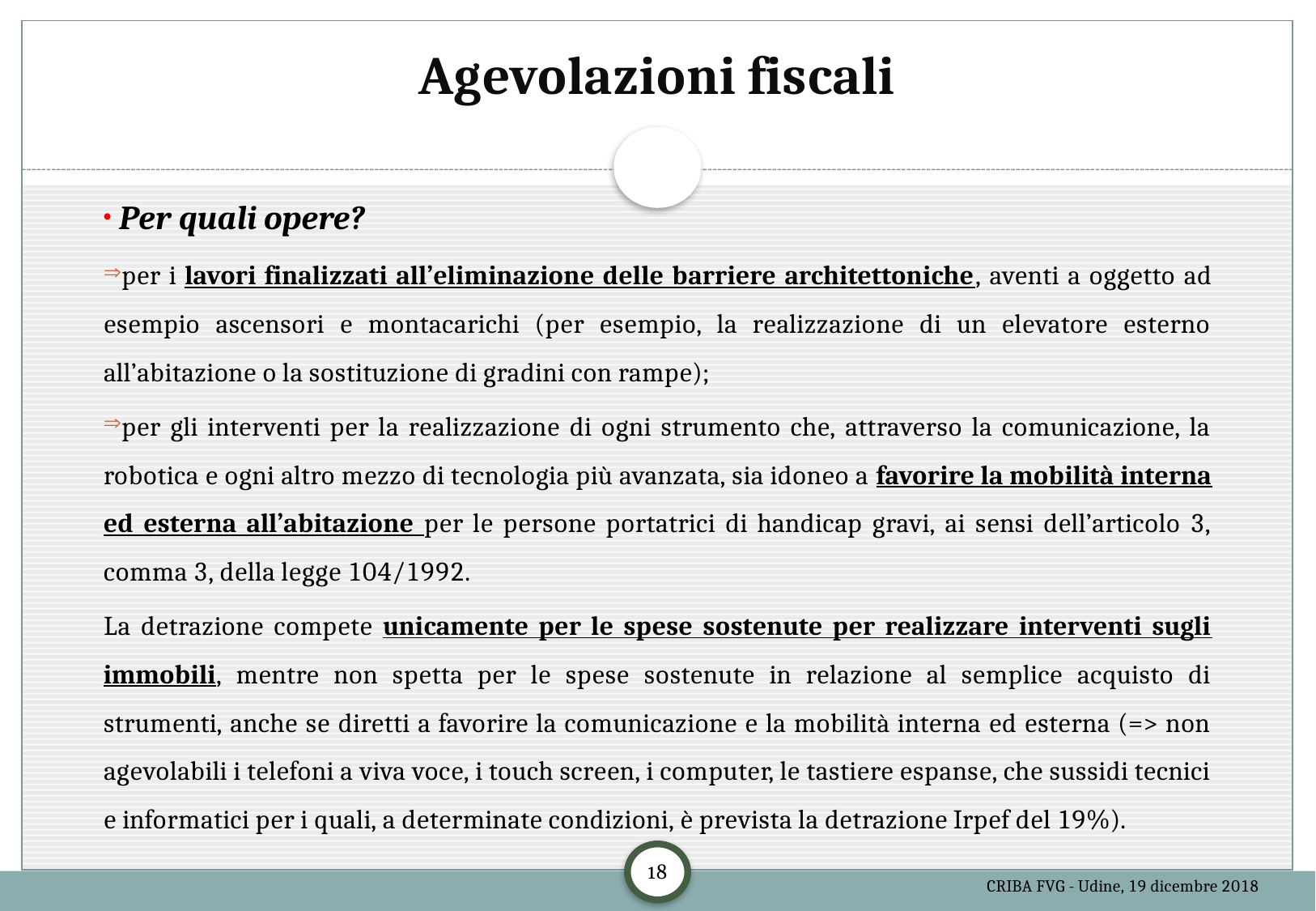

# Agevolazioni fiscali
 Per quali opere?
per i lavori finalizzati all’eliminazione delle barriere architettoniche, aventi a oggetto ad esempio ascensori e montacarichi (per esempio, la realizzazione di un elevatore esterno all’abitazione o la sostituzione di gradini con rampe);
per gli interventi per la realizzazione di ogni strumento che, attraverso la comunicazione, la robotica e ogni altro mezzo di tecnologia più avanzata, sia idoneo a favorire la mobilità interna ed esterna all’abitazione per le persone portatrici di handicap gravi, ai sensi dell’articolo 3, comma 3, della legge 104/1992.
La detrazione compete unicamente per le spese sostenute per realizzare interventi sugli immobili, mentre non spetta per le spese sostenute in relazione al semplice acquisto di strumenti, anche se diretti a favorire la comunicazione e la mobilità interna ed esterna (=> non agevolabili i telefoni a viva voce, i touch screen, i computer, le tastiere espanse, che sussidi tecnici e informatici per i quali, a determinate condizioni, è prevista la detrazione Irpef del 19%).

18
CRIBA FVG - Udine, 19 dicembre 2018